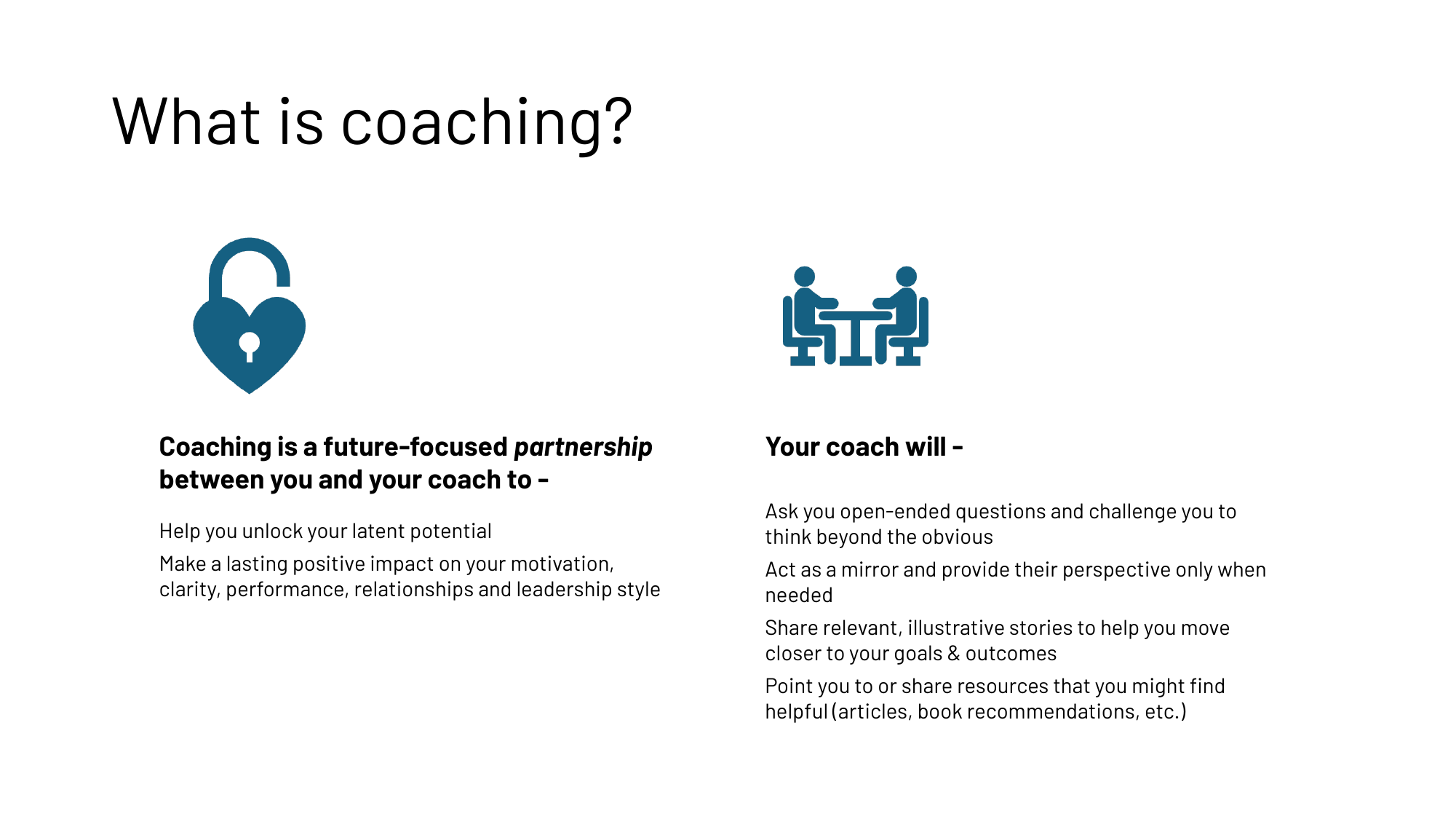

# What is coaching?
Coaching is a future-focused partnership between you and your coach to -
Help you unlock your latent potential
Make a lasting positive impact on your motivation, clarity, performance, relationships and leadership style
Your coach will -
Ask you open-ended questions and challenge you to think beyond the obvious
Act as a mirror and provide their perspective only when needed
Share relevant, illustrative stories to help you move closer to your goals & outcomes
Point you to or share resources that you might find helpful (articles, book recommendations, etc.)